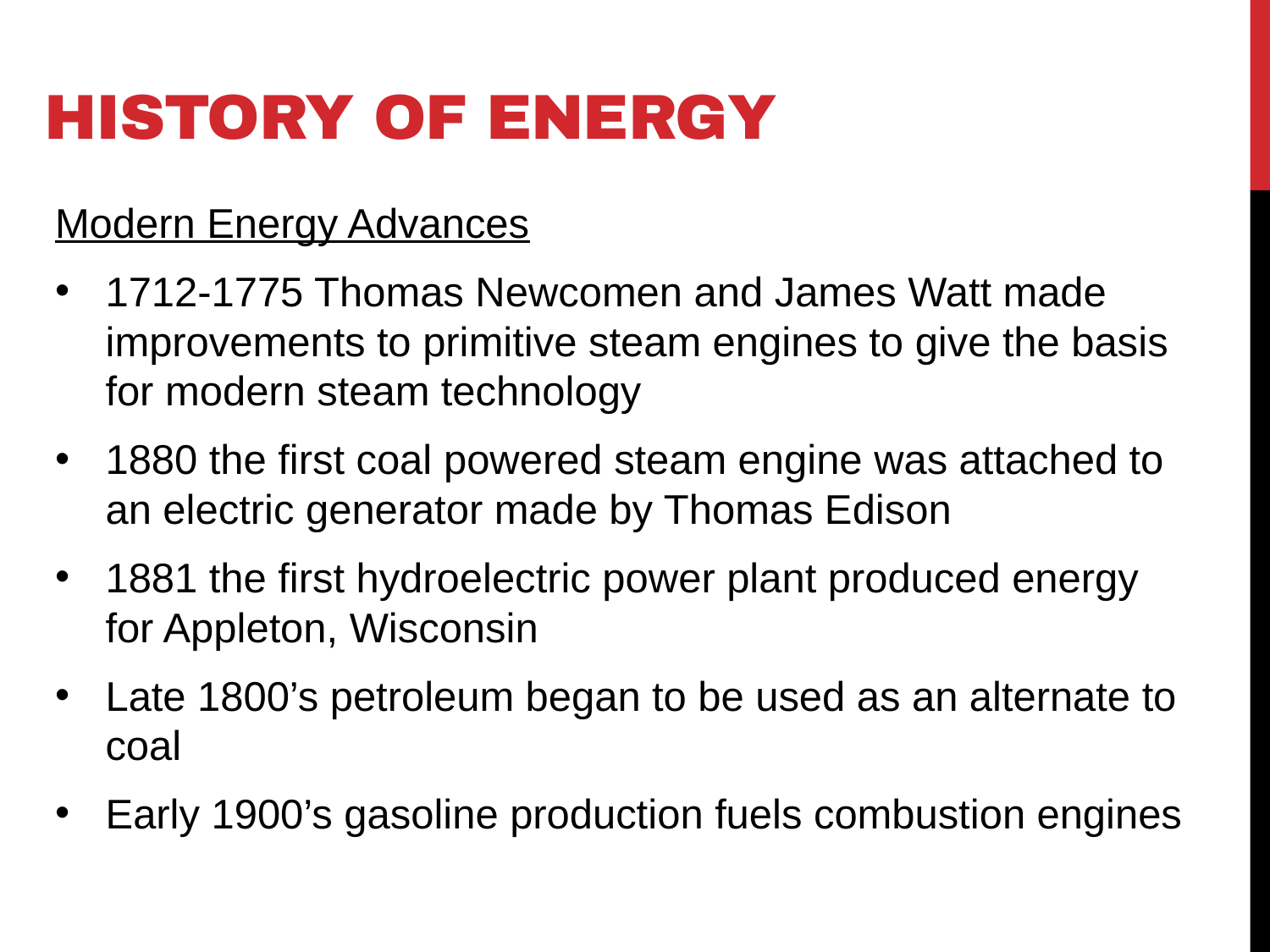

# History of energy
Modern Energy Advances
1712-1775 Thomas Newcomen and James Watt made improvements to primitive steam engines to give the basis for modern steam technology
1880 the first coal powered steam engine was attached to an electric generator made by Thomas Edison
1881 the first hydroelectric power plant produced energy for Appleton, Wisconsin
Late 1800’s petroleum began to be used as an alternate to coal
Early 1900’s gasoline production fuels combustion engines